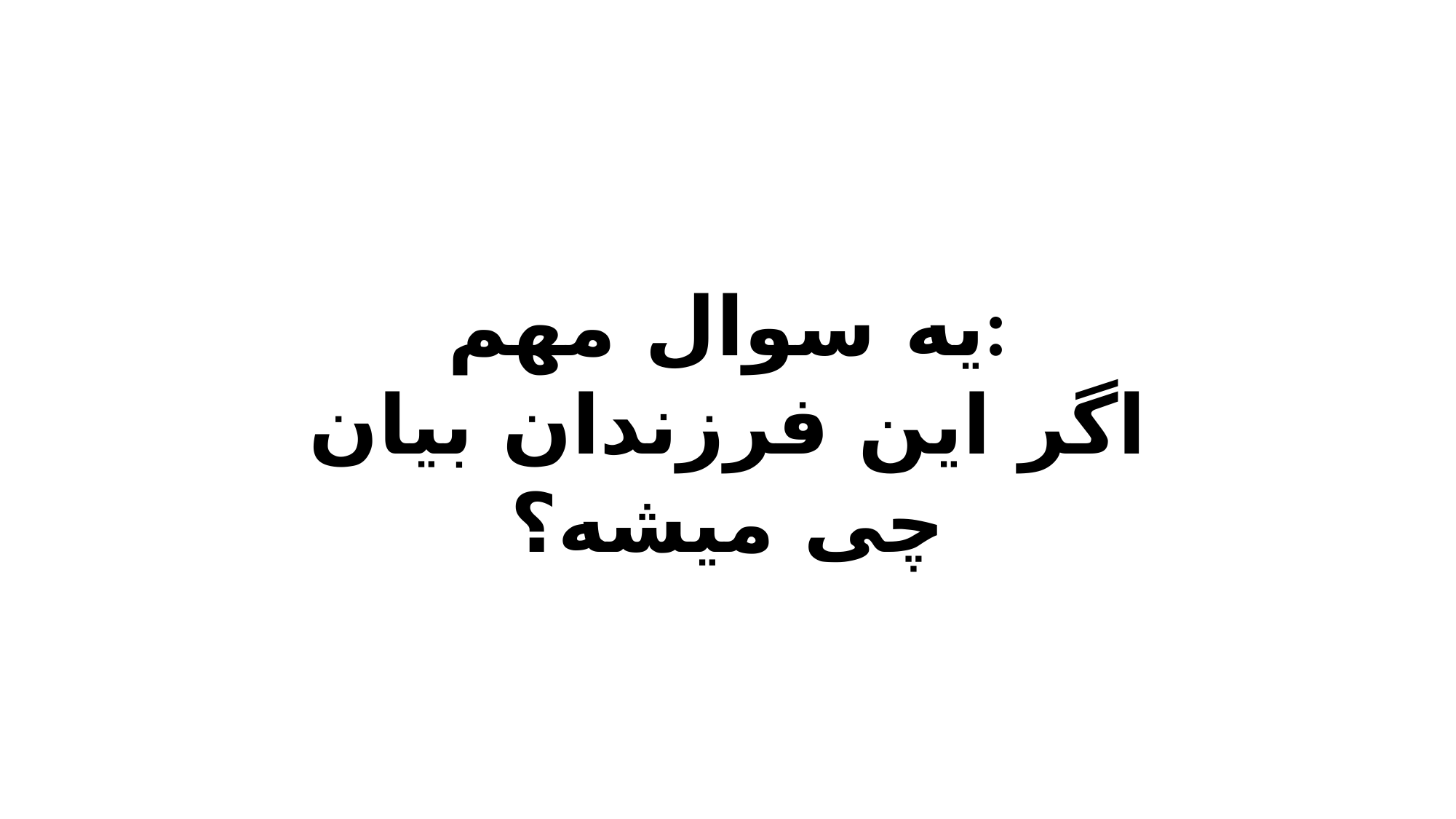

یه سوال مهم:
اگر این فرزندان بیان چی میشه؟